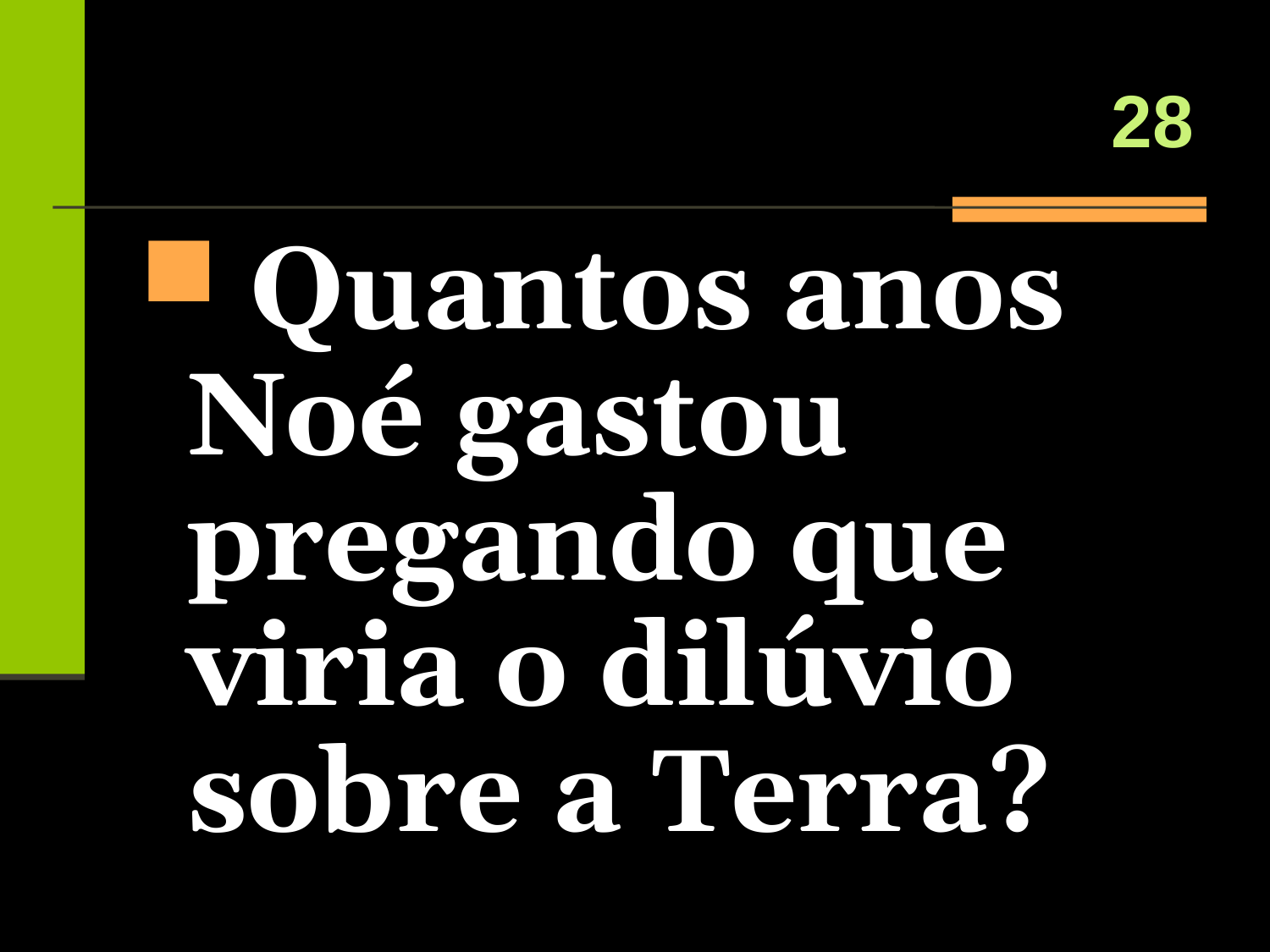

# 28
 Quantos anos Noé gastou pregando que viria o dilúvio sobre a Terra?